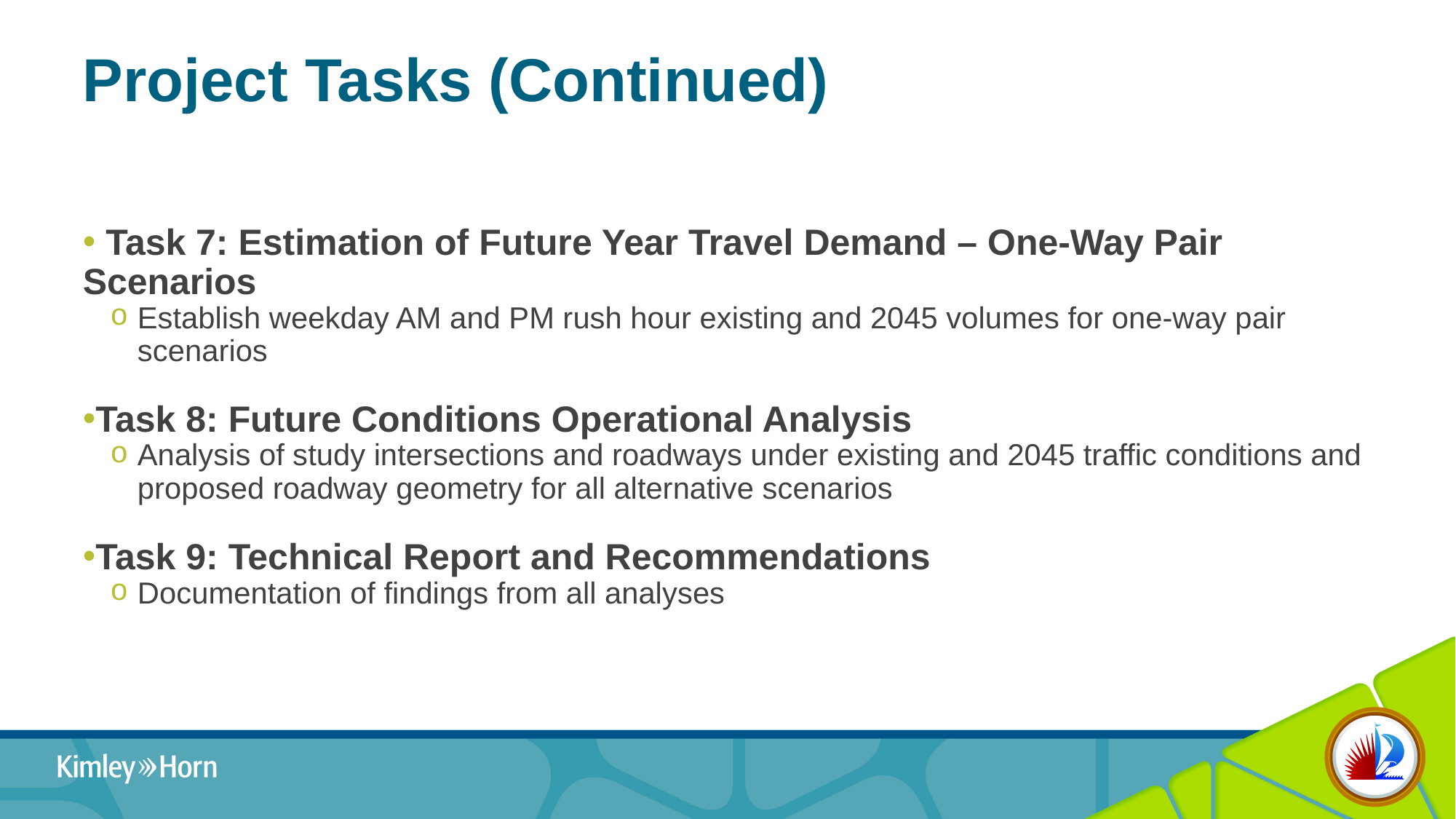

# Project Tasks (Continued)
 Task 7: Estimation of Future Year Travel Demand – One-Way Pair Scenarios
Establish weekday AM and PM rush hour existing and 2045 volumes for one-way pair scenarios

Task 8: Future Conditions Operational Analysis
Analysis of study intersections and roadways under existing and 2045 traffic conditions and proposed roadway geometry for all alternative scenarios

Task 9: Technical Report and Recommendations
Documentation of findings from all analyses